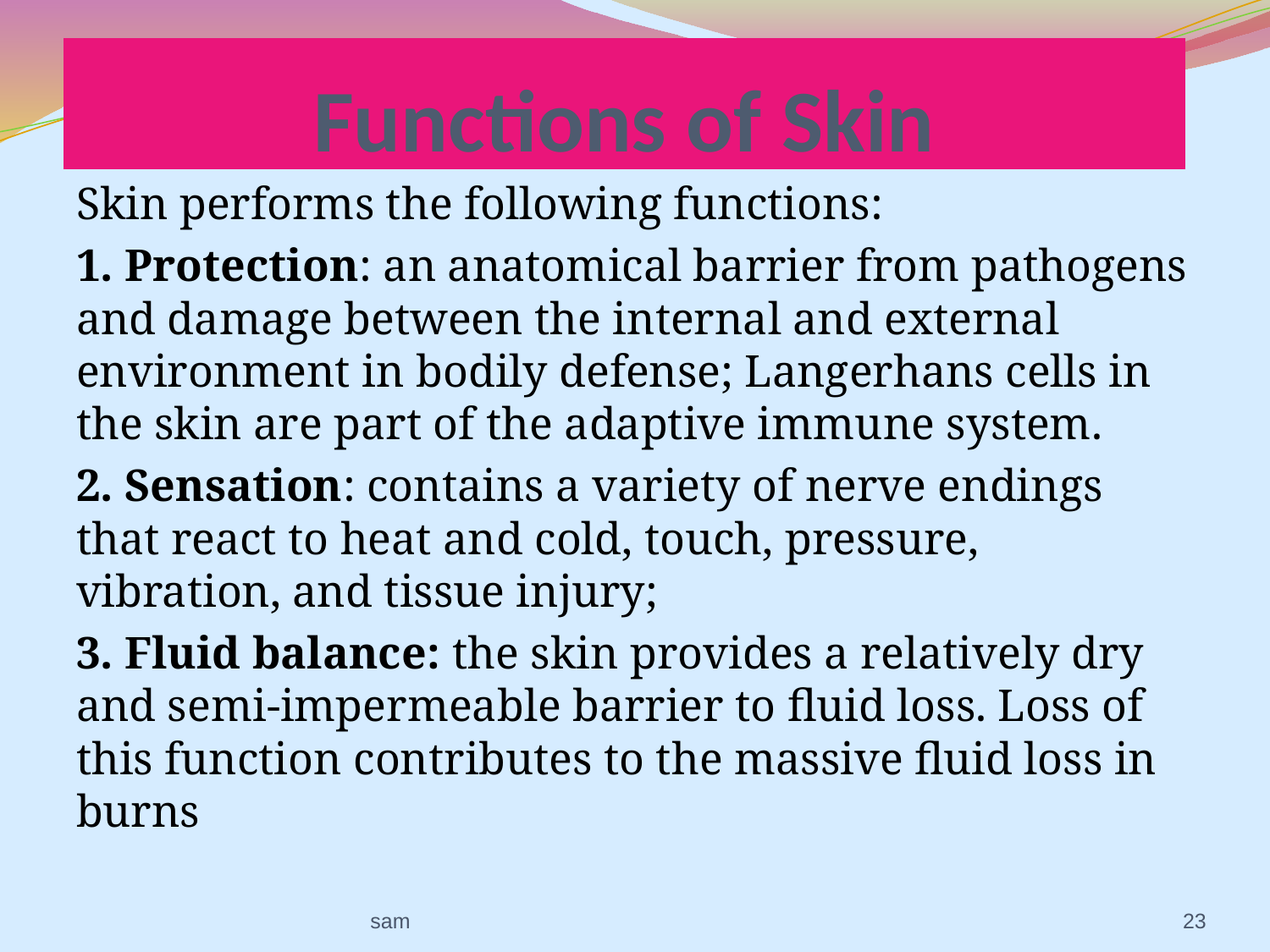

# Functions of Skin
Skin performs the following functions:
1. Protection: an anatomical barrier from pathogens and damage between the internal and external environment in bodily defense; Langerhans cells in the skin are part of the adaptive immune system.
2. Sensation: contains a variety of nerve endings that react to heat and cold, touch, pressure, vibration, and tissue injury;
3. Fluid balance: the skin provides a relatively dry and semi-impermeable barrier to fluid loss. Loss of this function contributes to the massive fluid loss in burns

sam
23